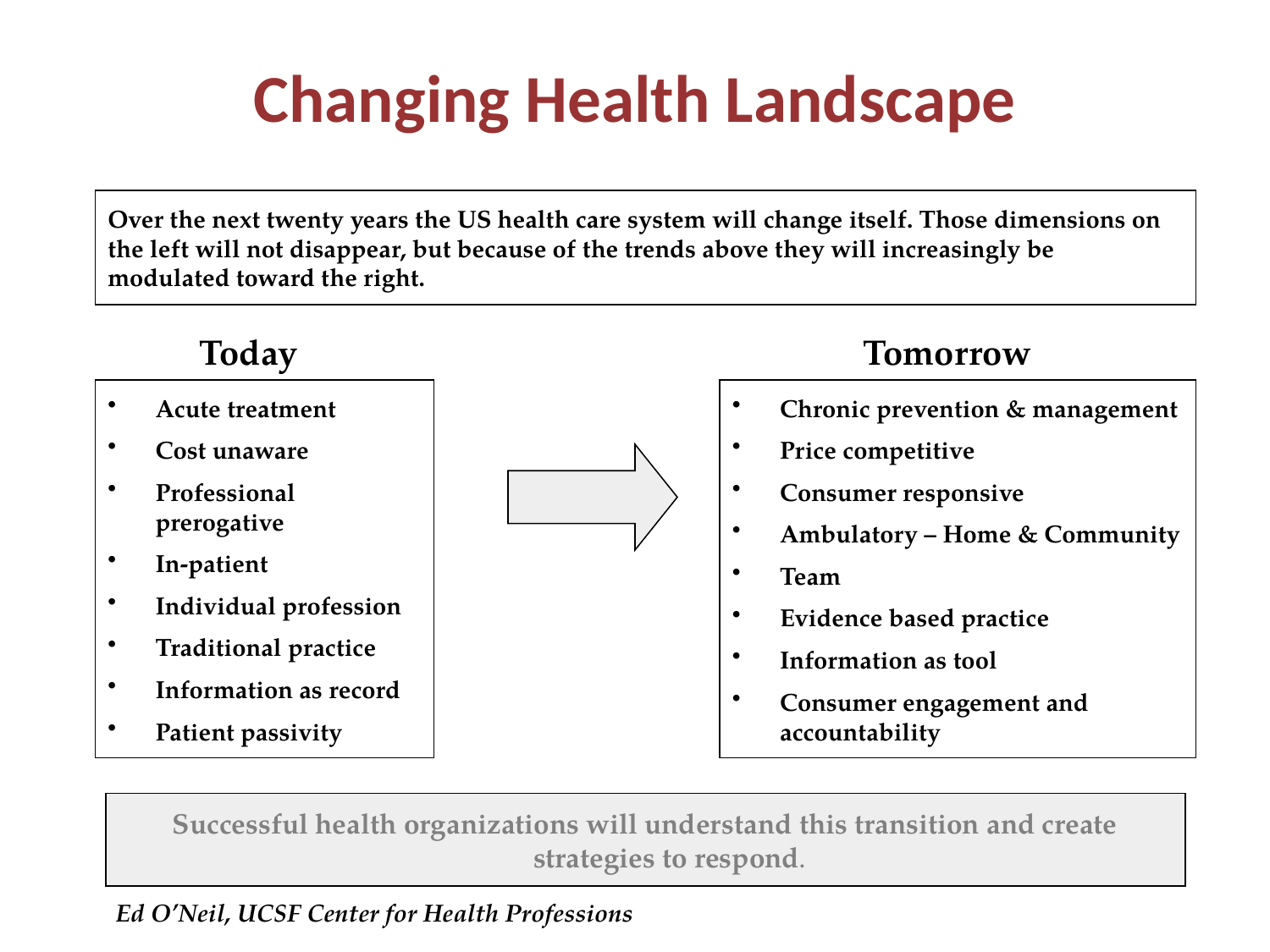

Changing Health Landscape
Over the next twenty years the US health care system will change itself. Those dimensions on the left will not disappear, but because of the trends above they will increasingly be modulated toward the right.
Today

Acute treatment
Cost unaware
Professional prerogative
In-patient
Individual profession
Traditional practice
Information as record
Patient passivity
Tomorrow

Chronic prevention & management
Price competitive
Consumer responsive
Ambulatory – Home & Community
Team
Evidence based practice
Information as tool
Consumer engagement and accountability

Successful health organizations will understand this transition and create strategies to respond.
Ed O’Neil, UCSF Center for Health Professions